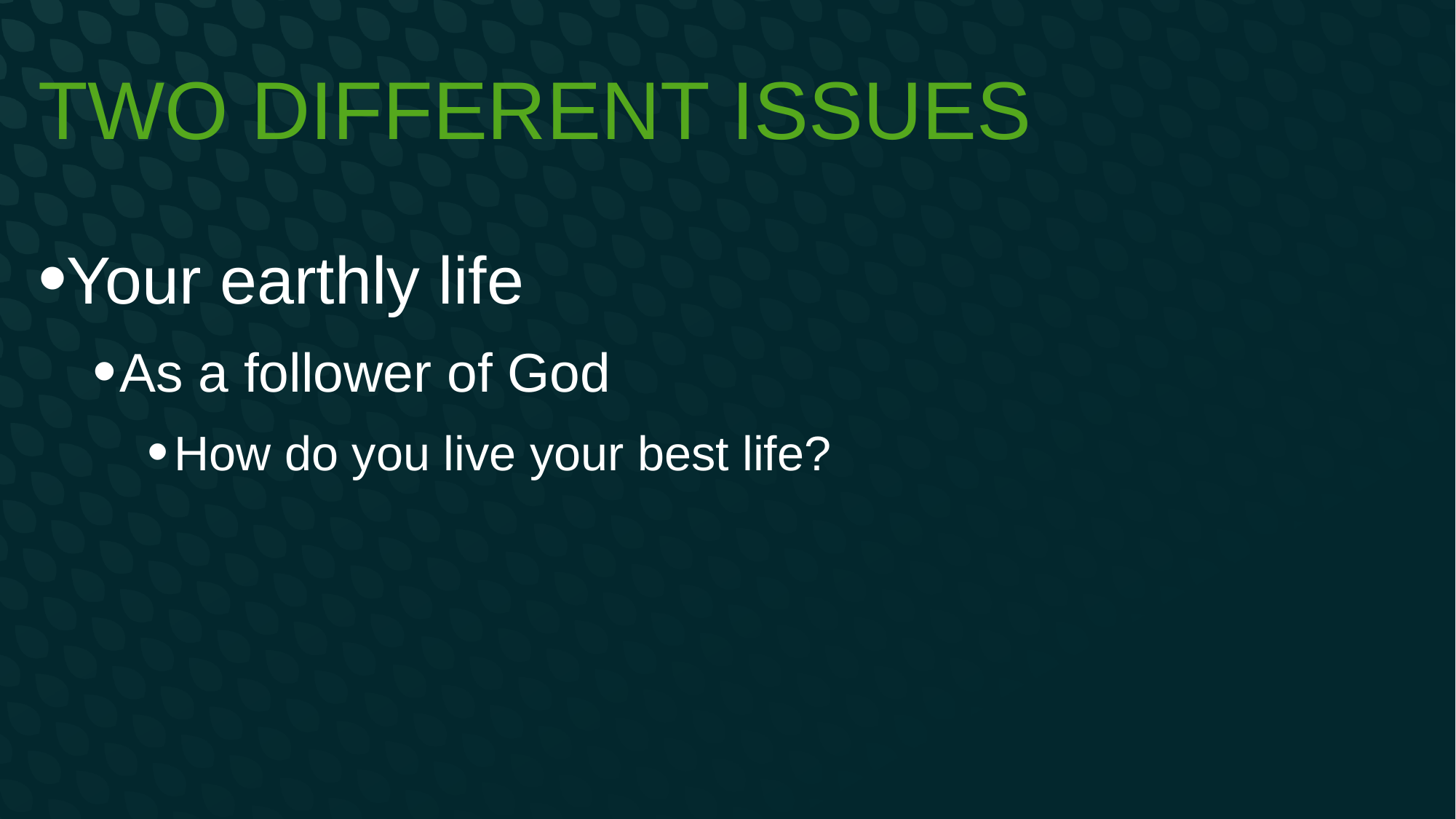

# Two different issues
Your earthly life
As a follower of God
How do you live your best life?